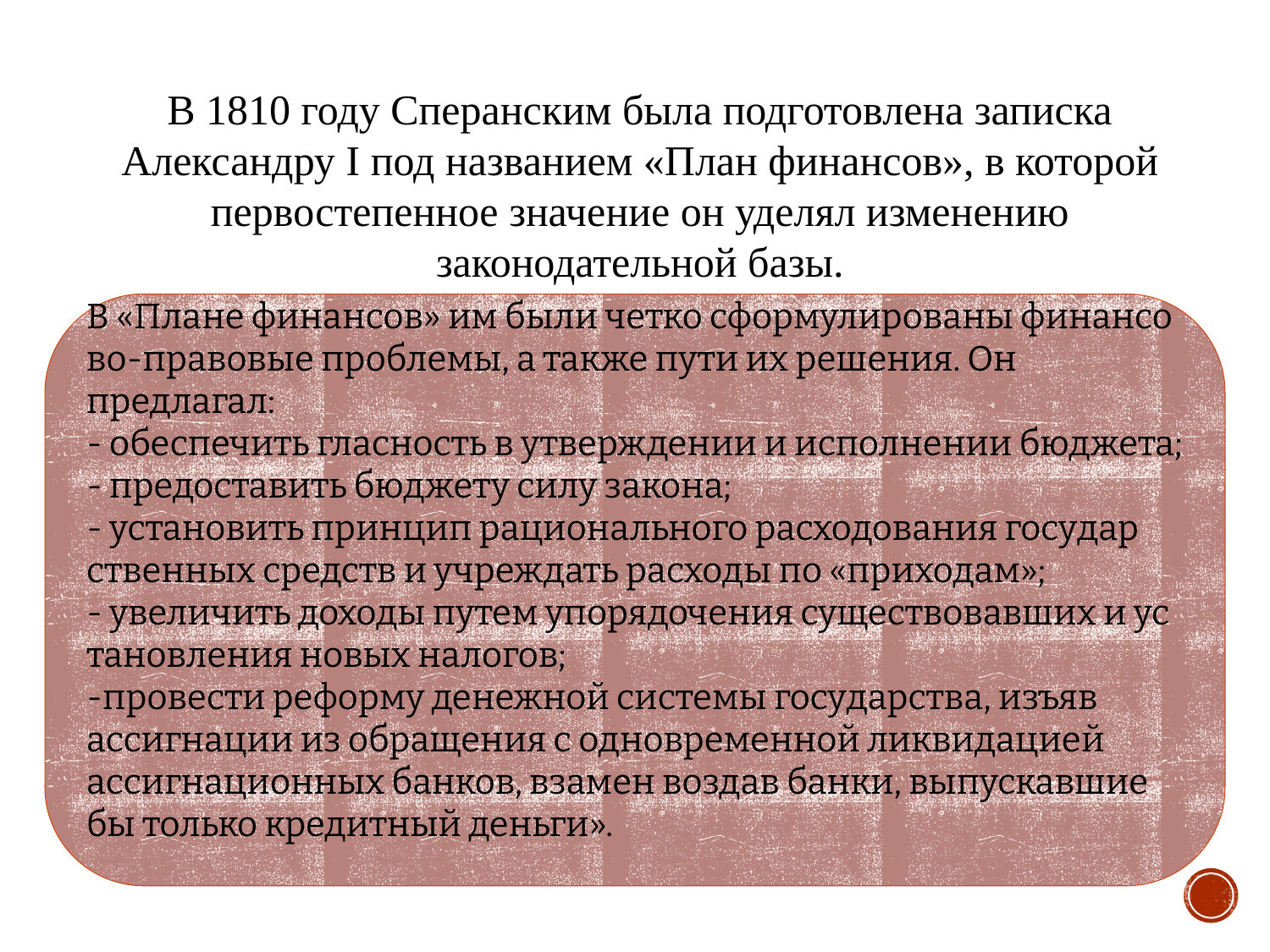

В 1810 году Сперанским была подготовлена записка Александру I под названием «План финансов», в которой первостепенное значе­ние он уделял изменению законодательной базы.
В «Плане финансов» им были четко сформулированы финансо­во-правовые проблемы, а также пути их решения. Он предлагал:
- обеспечить гласность в утверждении и исполнении бюджета;
- предоставить бюджету силу закона;
- установить принцип рационального расходования государ­ственных средств и учреждать расходы по «приходам»;
- увеличить доходы путем упорядочения существовавших и ус­тановления новых налогов;
-провести реформу денежной системы государства, изъяв ассигнации из обращения с одновременной ликвидацией ассигнационных банков, взамен воздав банки, выпускавшие бы толь­ко кредитный деньги».